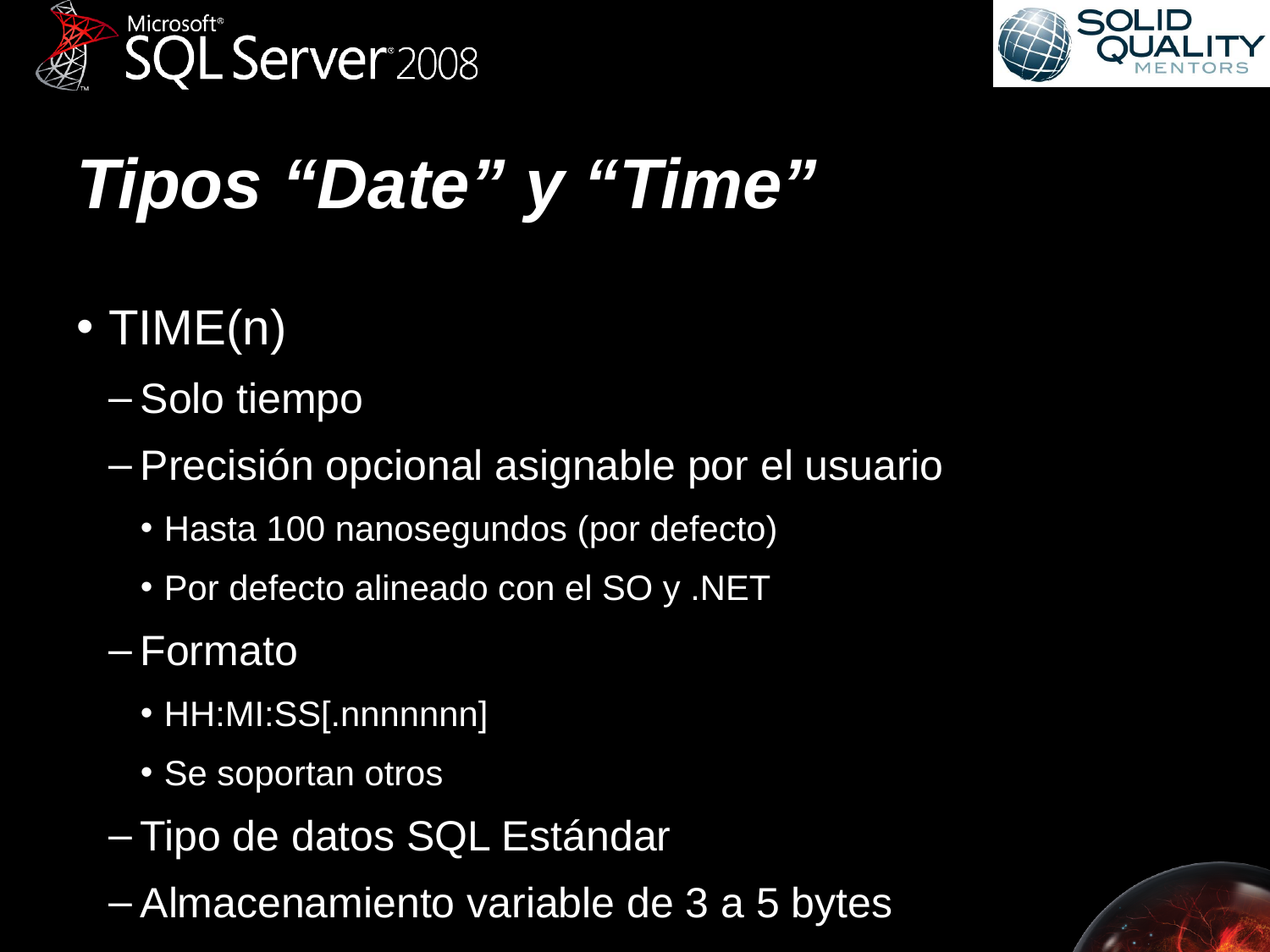

# Tipos “Date” y “Time”
TIME(n)
Solo tiempo
Precisión opcional asignable por el usuario
Hasta 100 nanosegundos (por defecto)
Por defecto alineado con el SO y .NET
Formato
HH:MI:SS[.nnnnnnn]
Se soportan otros
Tipo de datos SQL Estándar
Almacenamiento variable de 3 a 5 bytes